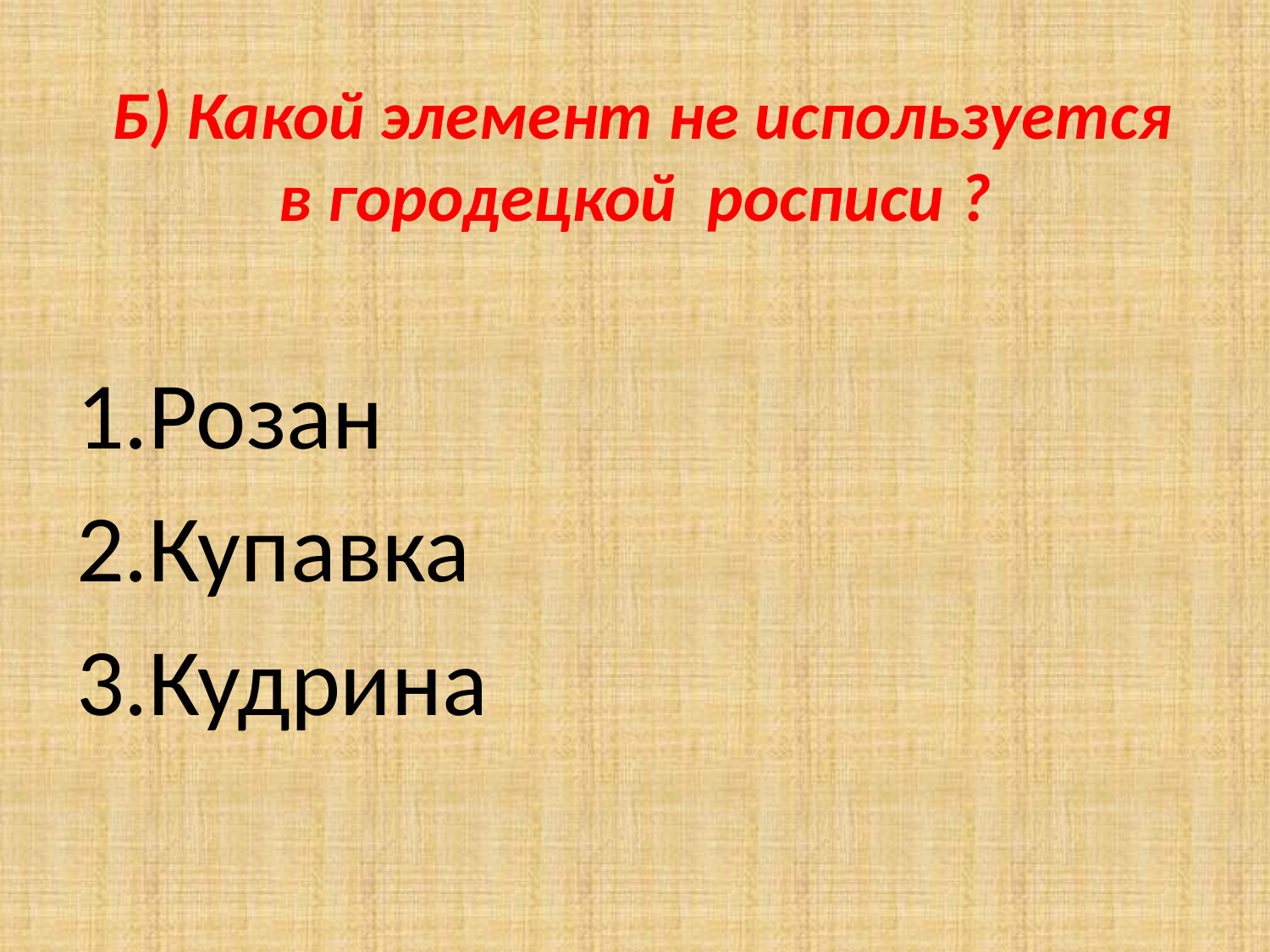

# Б) Какой элемент не используется в городецкой  росписи ?
Розан
Купавка
Кудрина